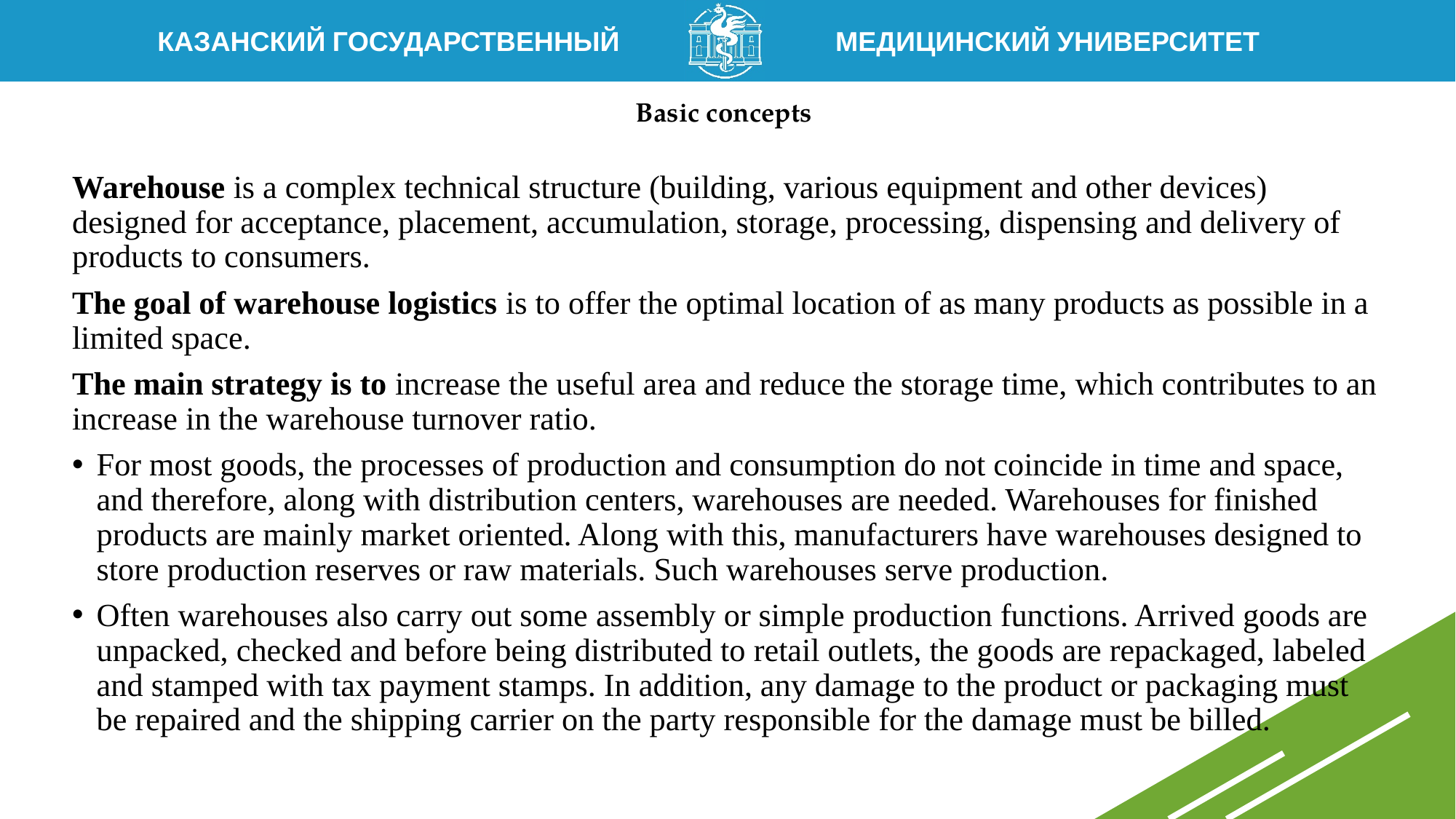

# Basic concepts
Warehouse is a complex technical structure (building, various equipment and other devices) designed for acceptance, placement, accumulation, storage, processing, dispensing and delivery of products to consumers.
The goal of warehouse logistics is to offer the optimal location of as many products as possible in a limited space.
The main strategy is to increase the useful area and reduce the storage time, which contributes to an increase in the warehouse turnover ratio.
For most goods, the processes of production and consumption do not coincide in time and space, and therefore, along with distribution centers, warehouses are needed. Warehouses for finished products are mainly market oriented. Along with this, manufacturers have warehouses designed to store production reserves or raw materials. Such warehouses serve production.
Often warehouses also carry out some assembly or simple production functions. Arrived goods are unpacked, checked and before being distributed to retail outlets, the goods are repackaged, labeled and stamped with tax payment stamps. In addition, any damage to the product or packaging must be repaired and the shipping carrier on the party responsible for the damage must be billed.